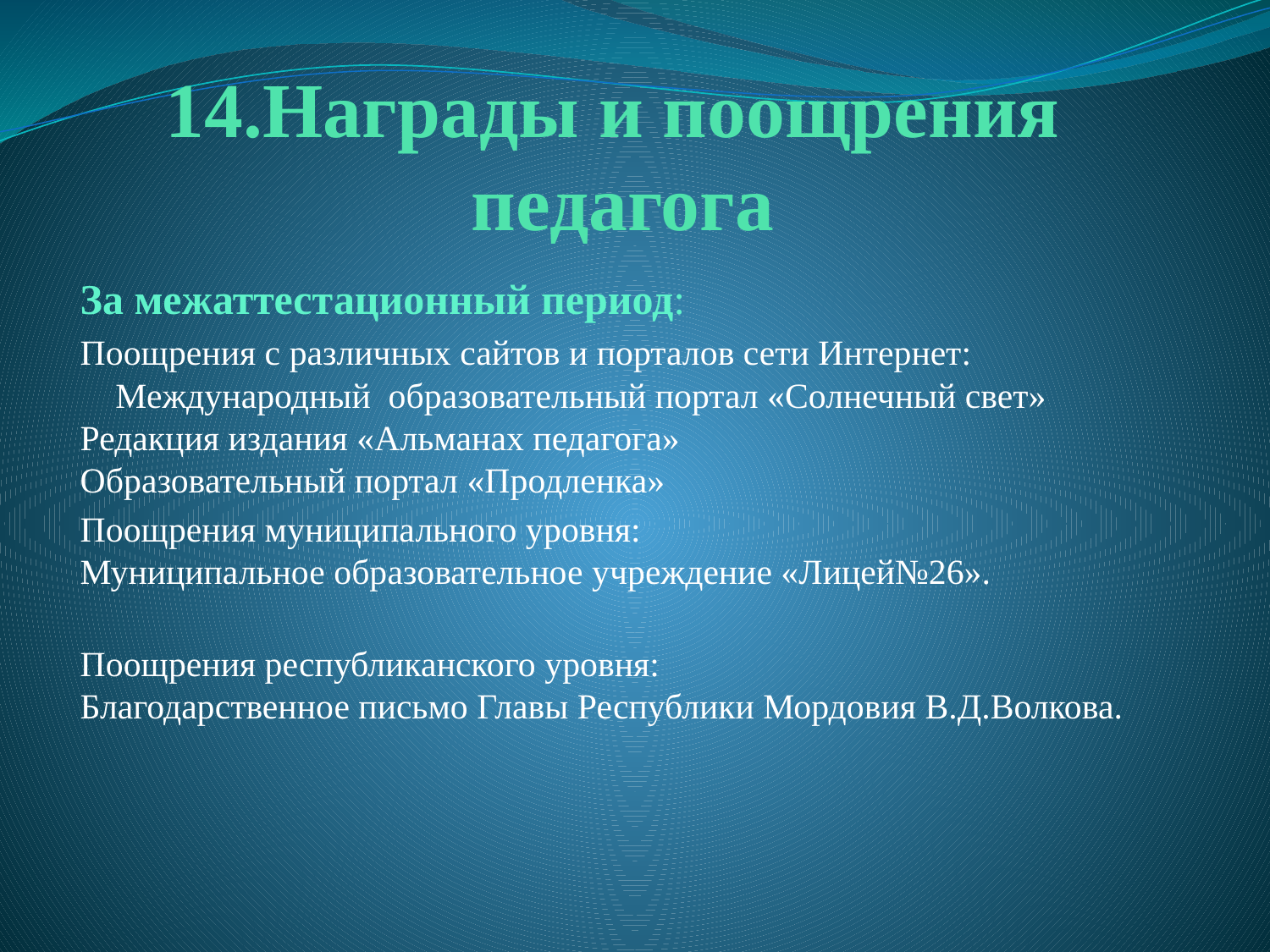

# 14.Награды и поощрения педагога
За межаттестационный период:
Поощрения с различных сайтов и порталов сети Интернет:                               Международный  образовательный портал «Солнечный свет»                Редакция издания «Альманах педагога»                                                          Образовательный портал «Продленка»
Поощрения муниципального уровня:                                                      Муниципальное образовательное учреждение «Лицей№26».
Поощрения республиканского уровня:                                           Благодарственное письмо Главы Республики Мордовия В.Д.Волкова.